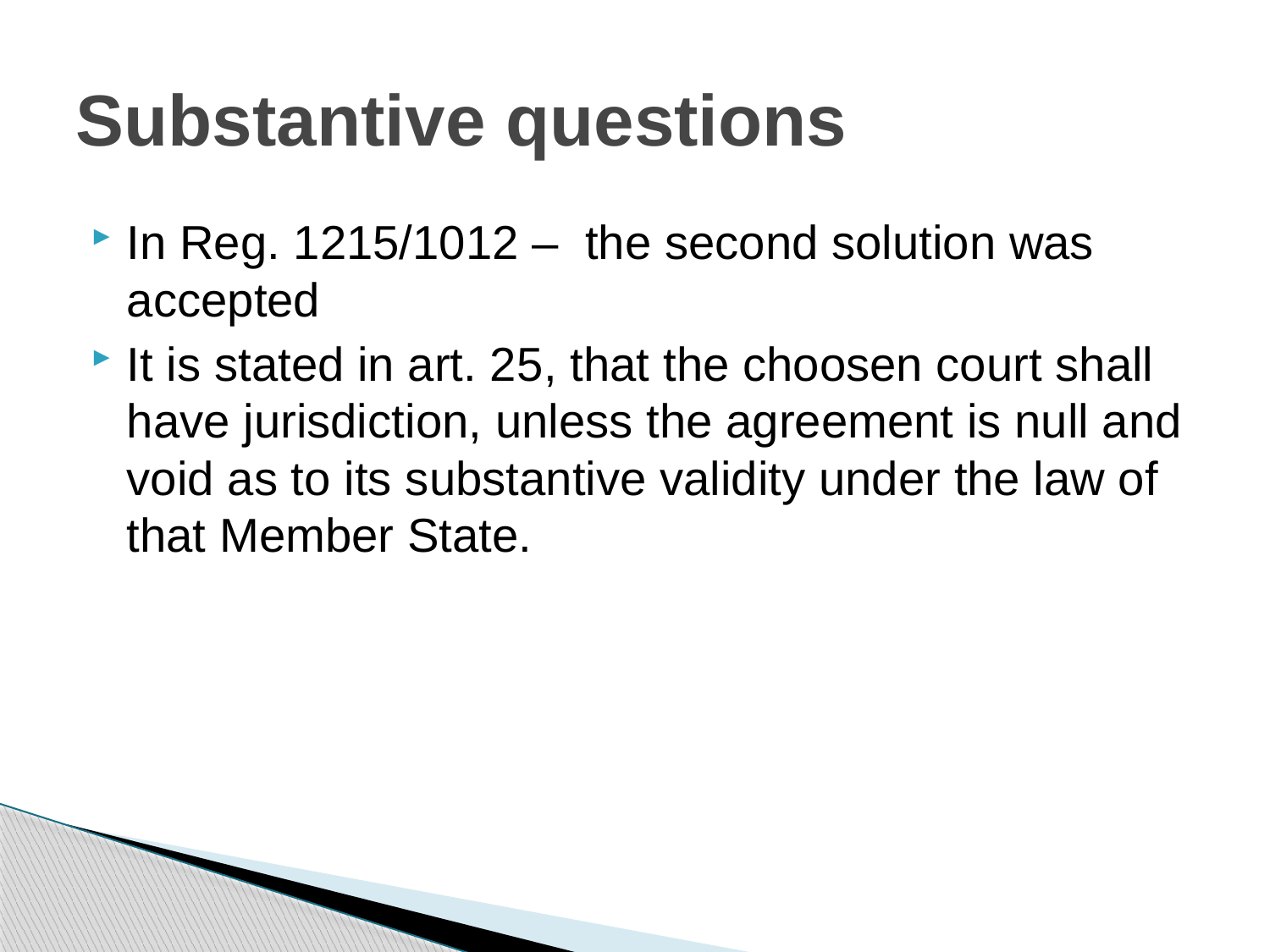

# Substantive questions
In Reg. 1215/1012 –  the second solution was accepted
It is stated in art. 25, that the choosen court shall have jurisdiction, unless the agreement is null and void as to its substantive validity under the law of that Member State.